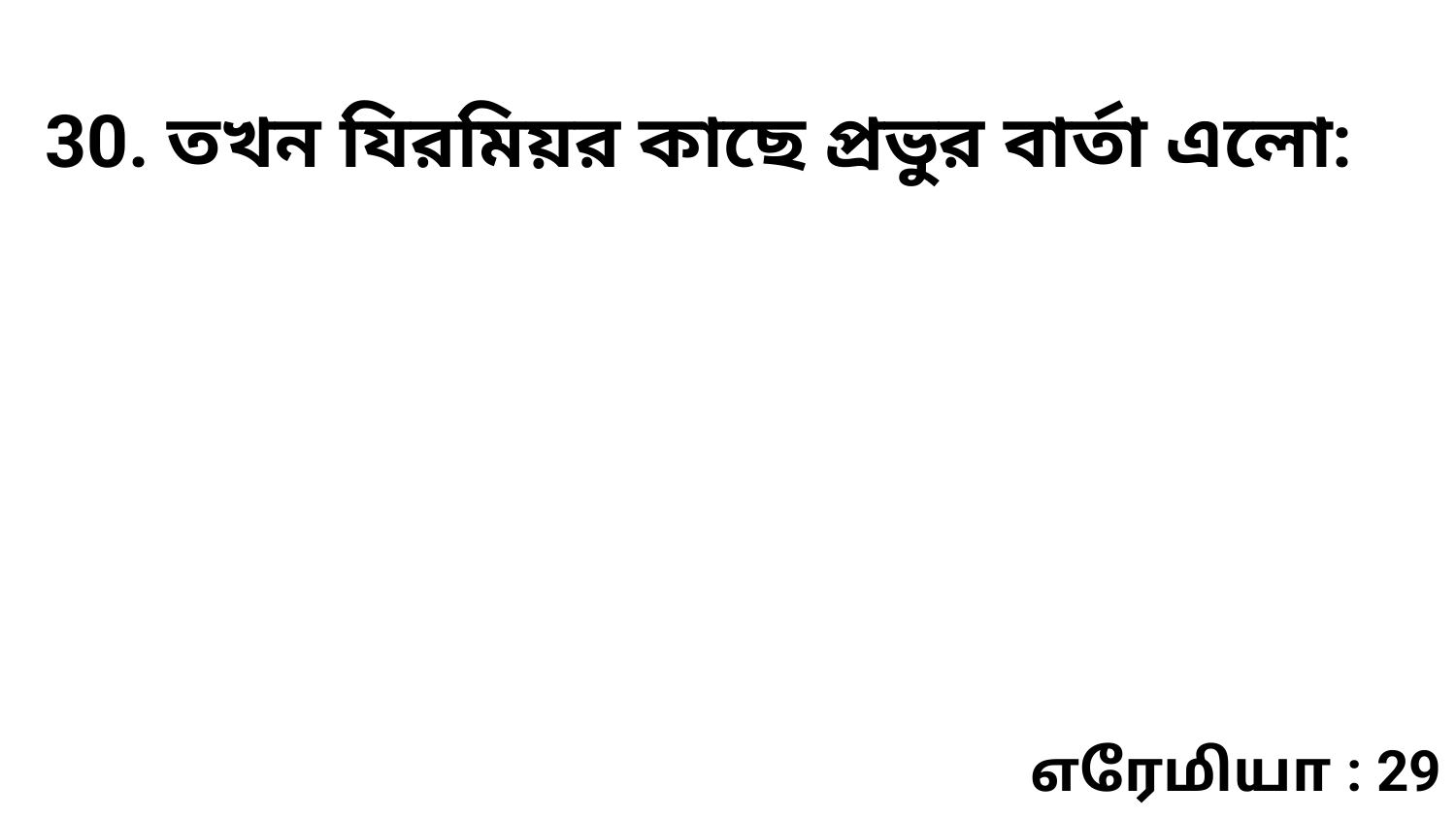

30. তখন যিরমিয়র কাছে প্রভুর বার্তা এলো:
எரேமியா : 29